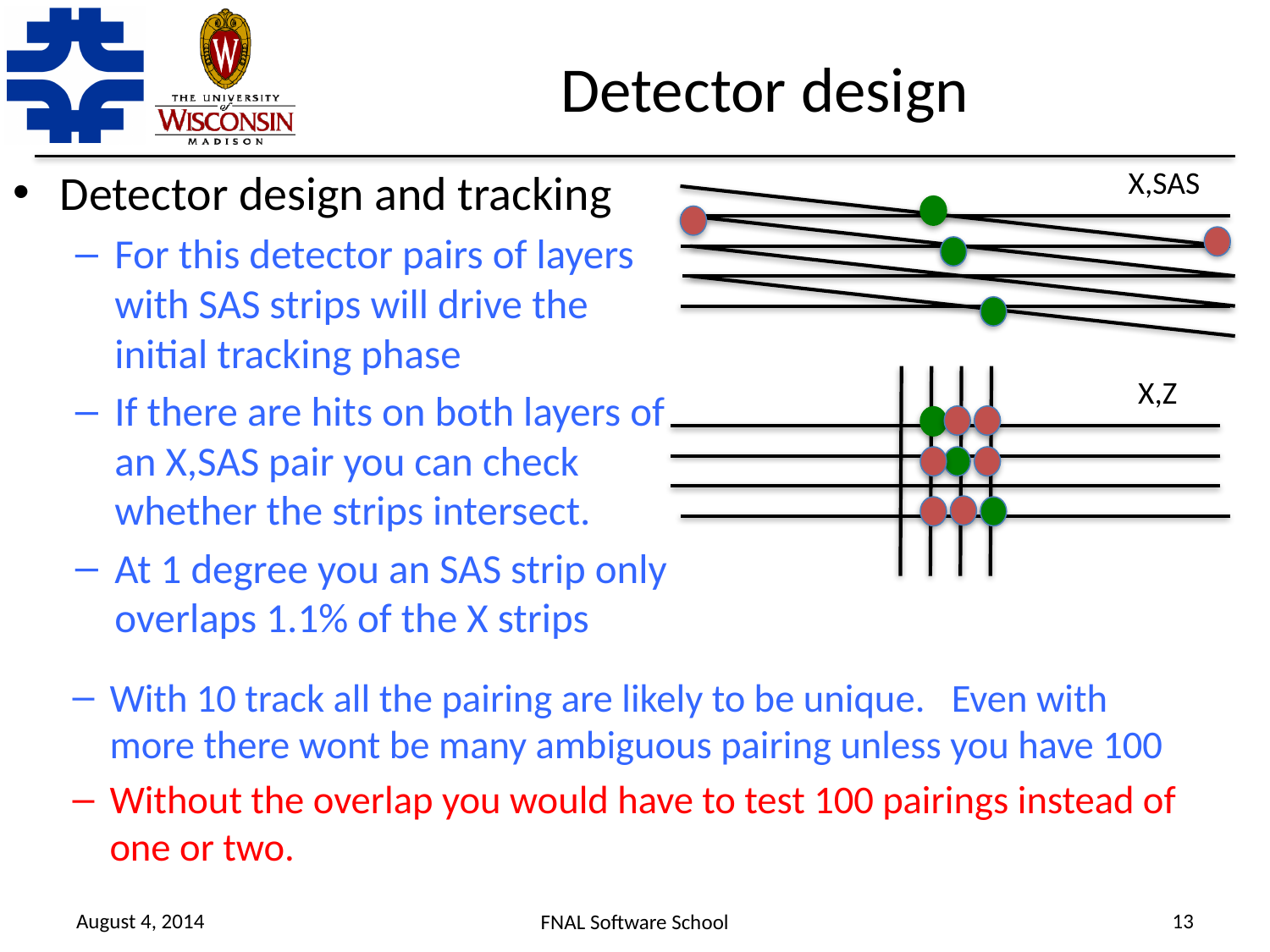

# Detector design
Detector design and tracking
For this detector pairs of layers with SAS strips will drive the initial tracking phase
If there are hits on both layers of an X,SAS pair you can check whether the strips intersect.
At 1 degree you an SAS strip only overlaps 1.1% of the X strips

X,SAS

X,Z

With 10 track all the pairing are likely to be unique.   Even with more there wont be many ambiguous pairing unless you have 100
Without the overlap you would have to test 100 pairings instead of one or two.

August 4, 2014
13
FNAL Software School